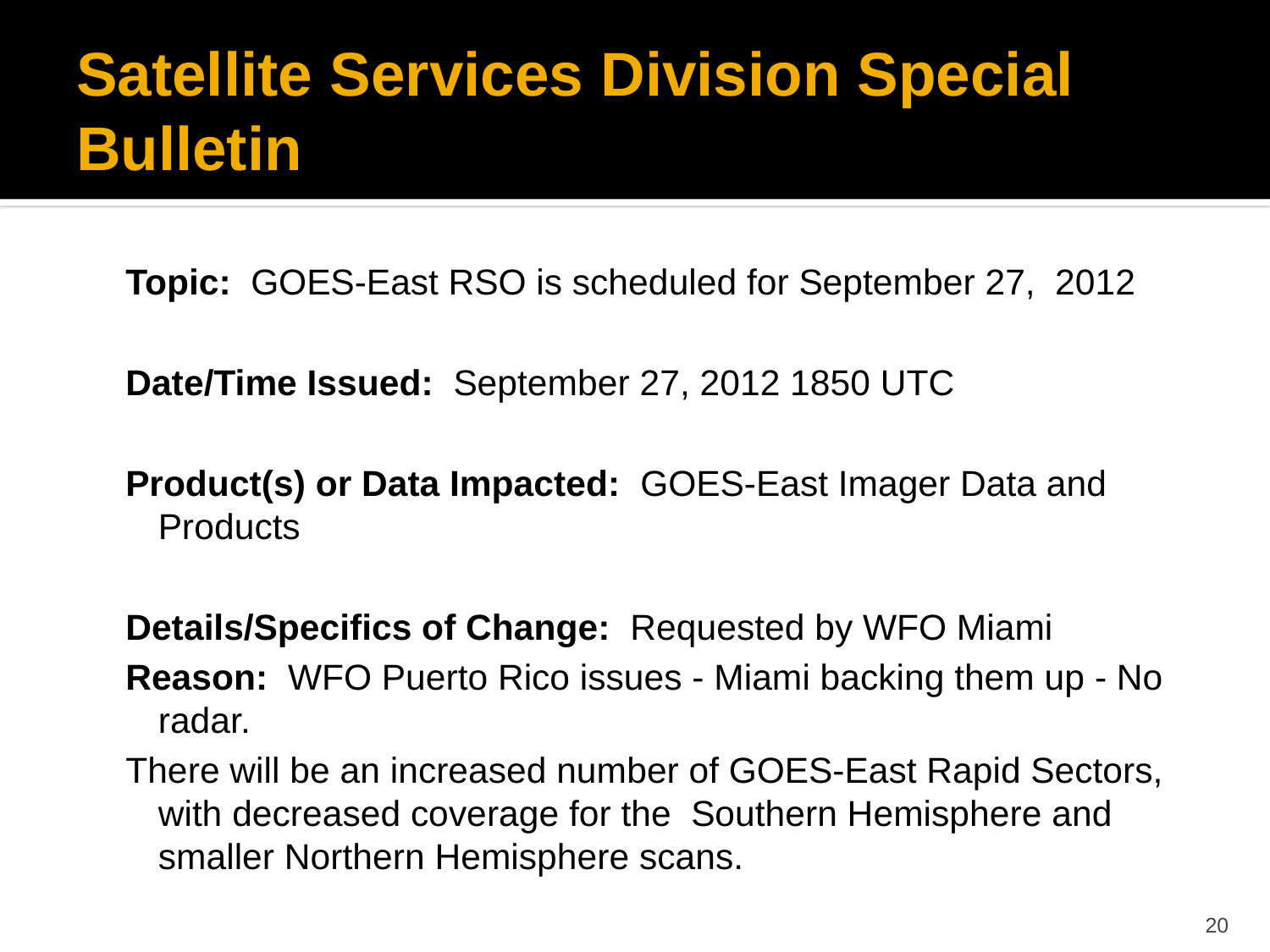

# Satellite Services Division Special Bulletin
Topic:  GOES-East RSO is scheduled for September 27,  2012

Date/Time Issued:  September 27, 2012 1850 UTC

Product(s) or Data Impacted:  GOES-East Imager Data and Products

Details/Specifics of Change:  Requested by WFO Miami
Reason:  WFO Puerto Rico issues - Miami backing them up - No radar.
There will be an increased number of GOES-East Rapid Sectors, with decreased coverage for the  Southern Hemisphere and smaller Northern Hemisphere scans.

20